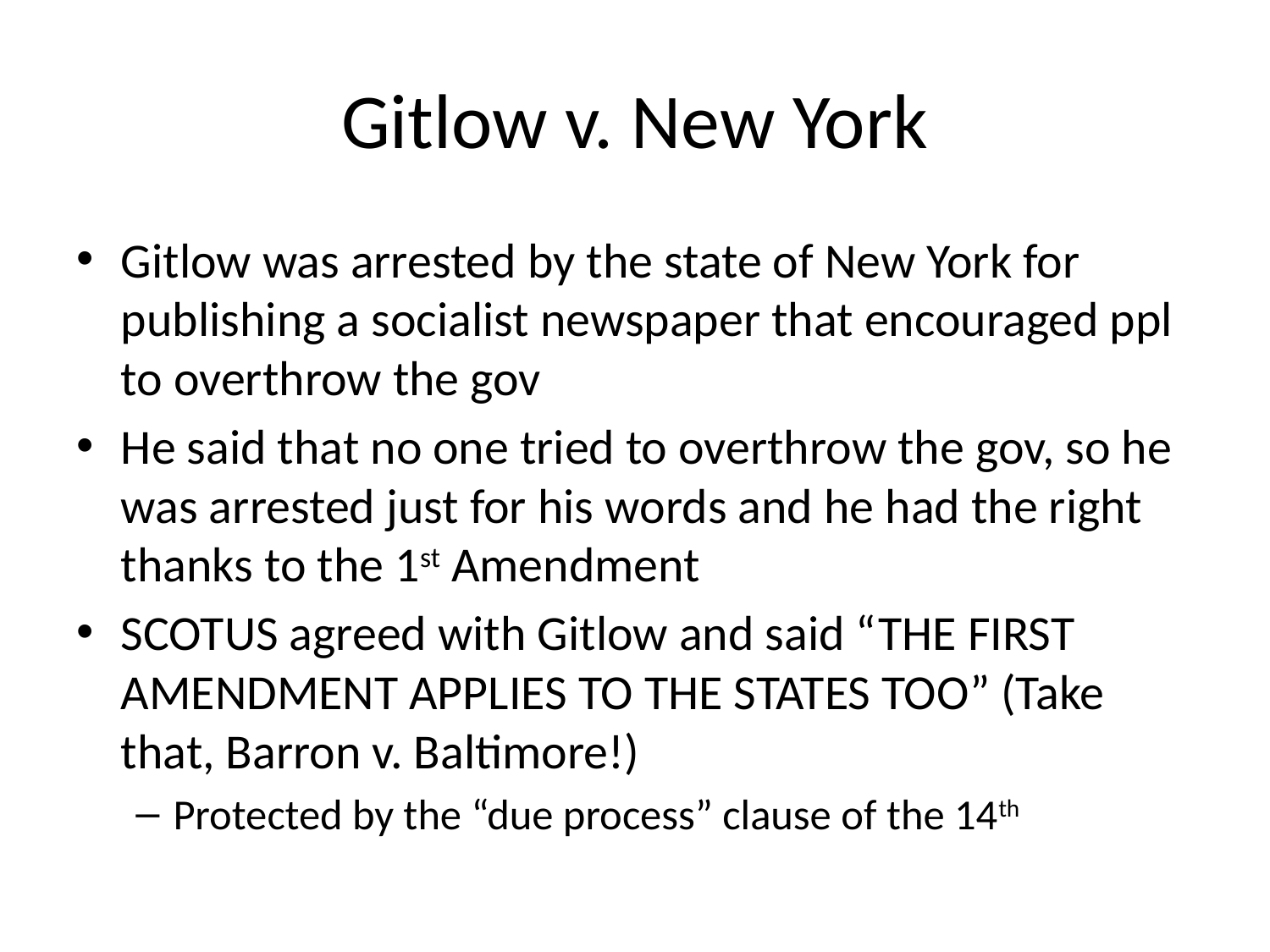

# Gitlow v. New York
Gitlow was arrested by the state of New York for publishing a socialist newspaper that encouraged ppl to overthrow the gov
He said that no one tried to overthrow the gov, so he was arrested just for his words and he had the right thanks to the 1st Amendment
SCOTUS agreed with Gitlow and said “THE FIRST AMENDMENT APPLIES TO THE STATES TOO” (Take that, Barron v. Baltimore!)
Protected by the “due process” clause of the 14th